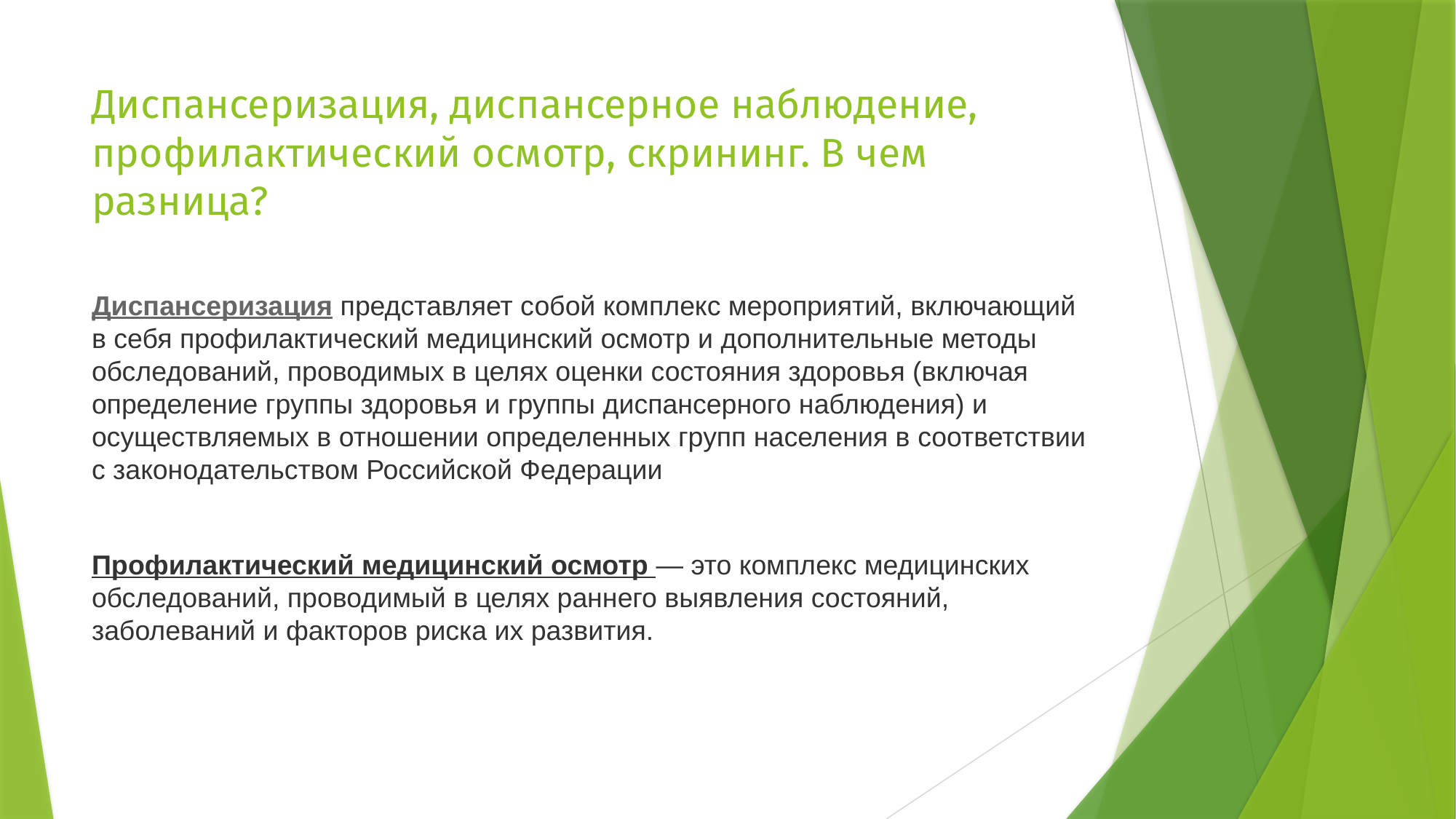

# Диспансеризация, диспансерное наблюдение, профилактический осмотр, скрининг. В чем разница?
Диспансеризация представляет собой комплекс мероприятий, включающий в себя профилактический медицинский осмотр и дополнительные методы обследований, проводимых в целях оценки состояния здоровья (включая определение группы здоровья и группы диспансерного наблюдения) и осуществляемых в отношении определенных групп населения в соответствии с законодательством Российской Федерации

Профилактический медицинский осмотр — это комплекс медицинских обследований, проводимый в целях раннего выявления состояний, заболеваний и факторов риска их развития.